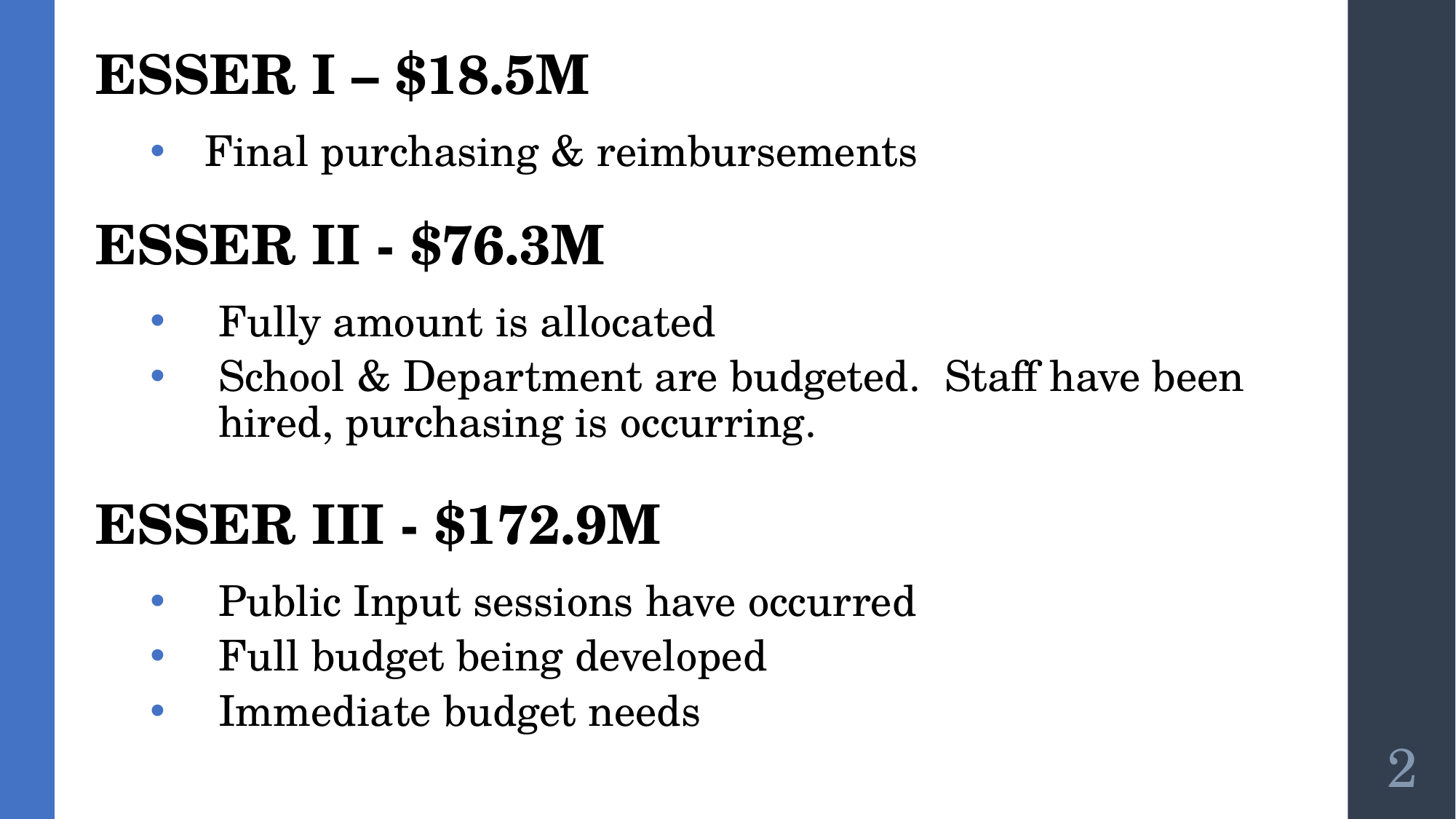

ESSER I – $18.5M
Final purchasing & reimbursements
ESSER II - $76.3M
Fully amount is allocated
School & Department are budgeted.  Staff have been hired, purchasing is occurring.

ESSER III - $172.9M
Public Input sessions have occurred
Full budget being developed
Immediate budget needs
2